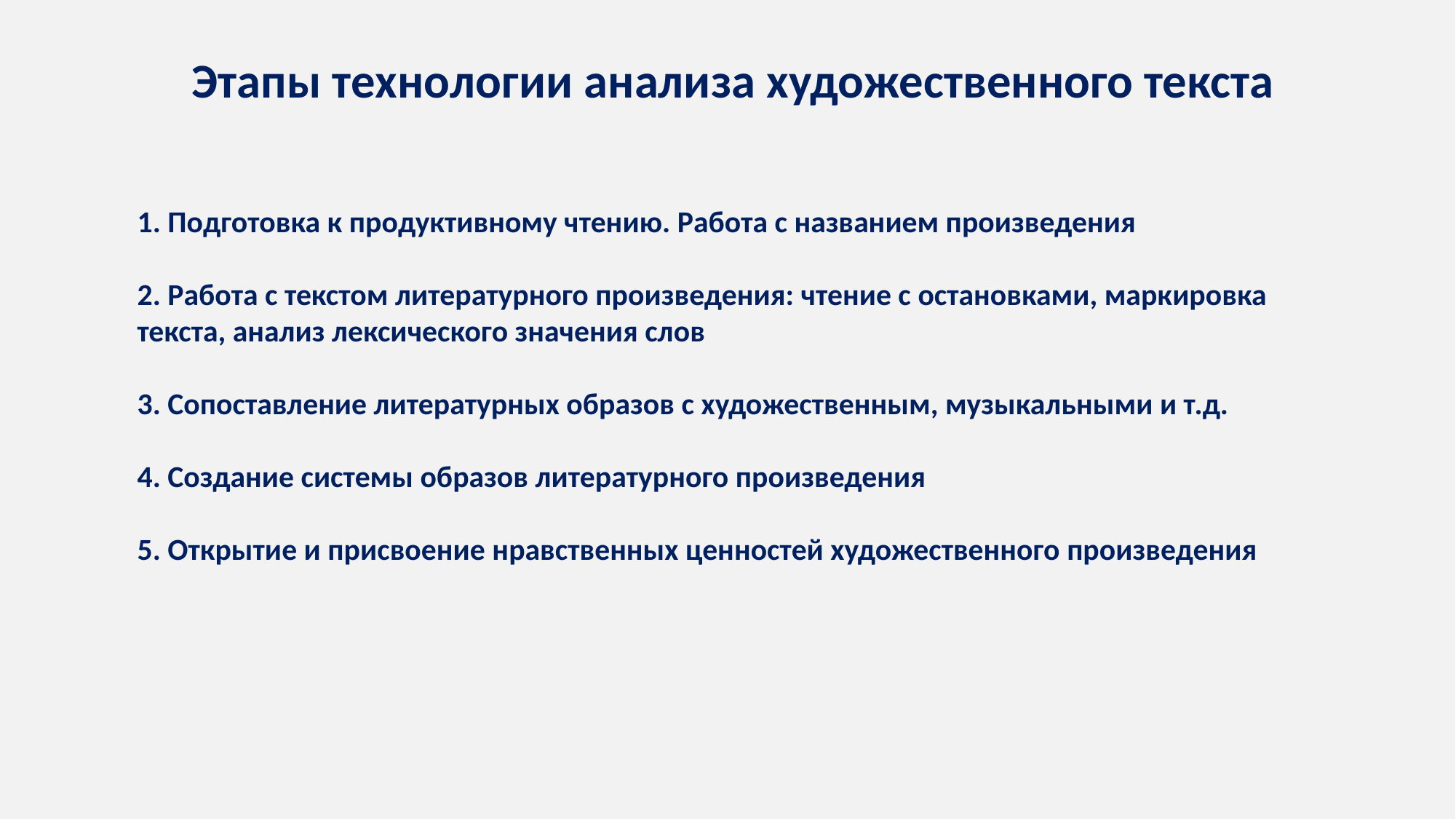

Этапы технологии анализа художественного текста

1. Подготовка к продуктивному чтению. Работа с названием произведения

2. Работа с текстом литературного произведения: чтение с остановками, маркировка текста, анализ лексического значения слов

3. Сопоставление литературных образов с художественным, музыкальными и т.д.

4. Создание системы образов литературного произведения

5. Открытие и присвоение нравственных ценностей художественного произведения